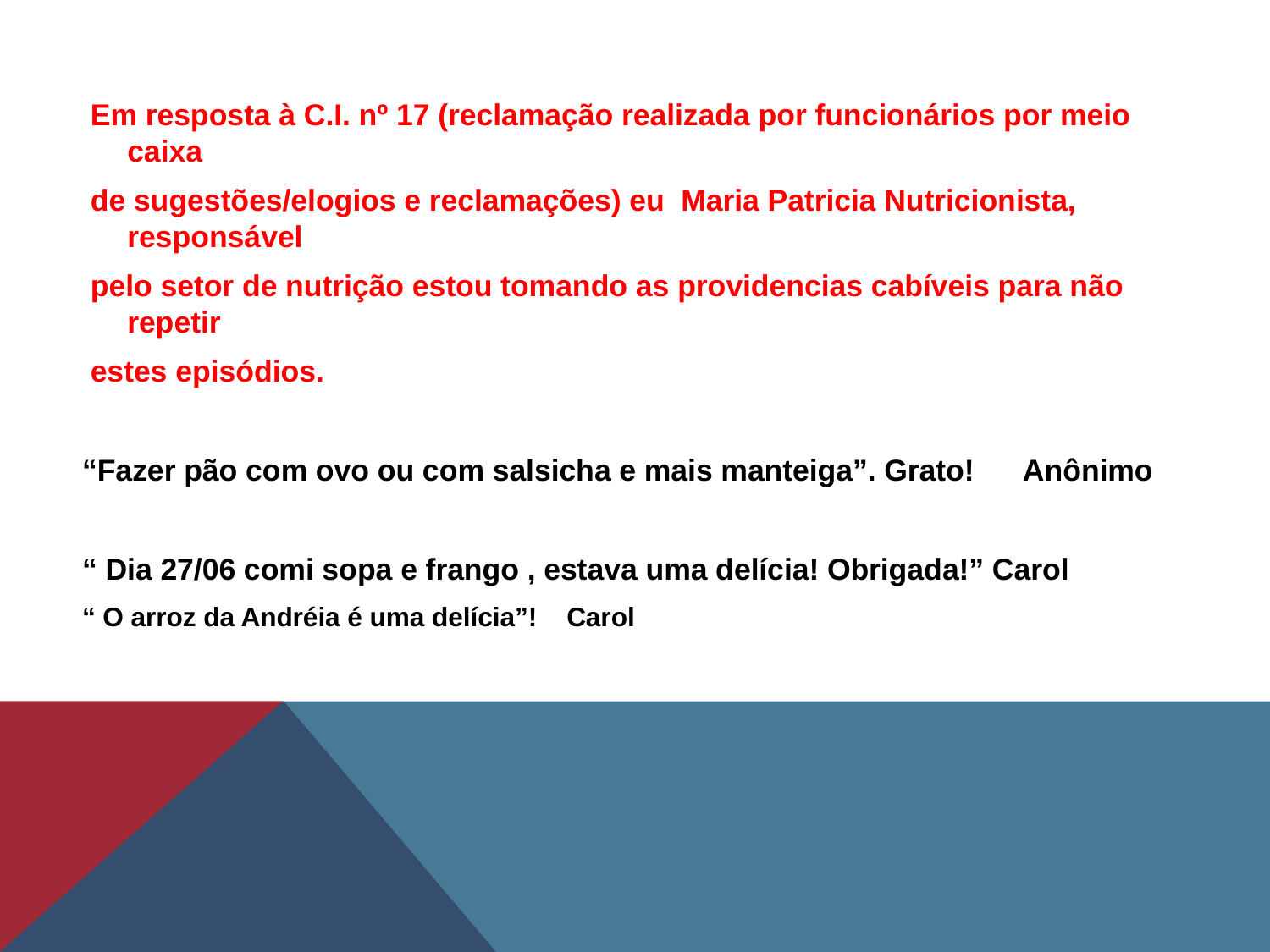

Em resposta à C.I. nº 17 (reclamação realizada por funcionários por meio caixa
 de sugestões/elogios e reclamações) eu  Maria Patricia Nutricionista, responsável
 pelo setor de nutrição estou tomando as providencias cabíveis para não repetir
 estes episódios.

“Fazer pão com ovo ou com salsicha e mais manteiga”. Grato!      Anônimo

“ Dia 27/06 comi sopa e frango , estava uma delícia! Obrigada!” Carol
“ O arroz da Andréia é uma delícia”!    Carol